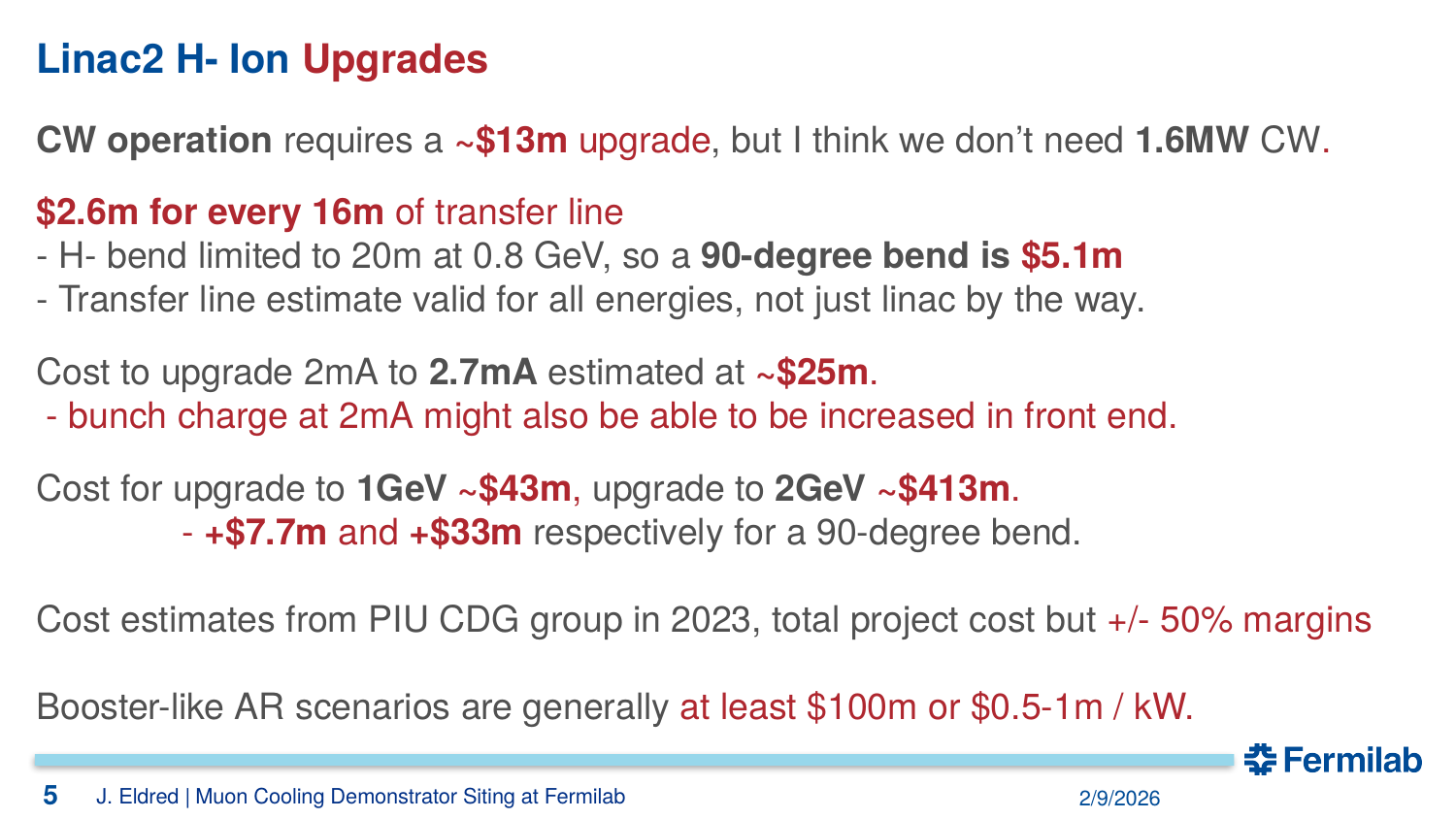

# Linac2 H- Ion Upgrades
CW operation requires a ~$13m upgrade, but I think we don’t need 1.6MW CW.

$2.6m for every 16m of transfer line
- H- bend limited to 20m at 0.8 GeV, so a 90-degree bend is $5.1m
- Transfer line estimate valid for all energies, not just linac by the way.

Cost to upgrade 2mA to 2.7mA estimated at ~$25m.
 - bunch charge at 2mA might also be able to be increased in front end.

Cost for upgrade to 1GeV ~$43m, upgrade to 2GeV ~$413m.
	- +$7.7m and +$33m respectively for a 90-degree bend.

Cost estimates from PIU CDG group in 2023, total project cost but +/- 50% margins

Booster-like AR scenarios are generally at least $100m or $0.5-1m / kW.
5
2/9/2026
J. Eldred | Muon Cooling Demonstrator Siting at Fermilab